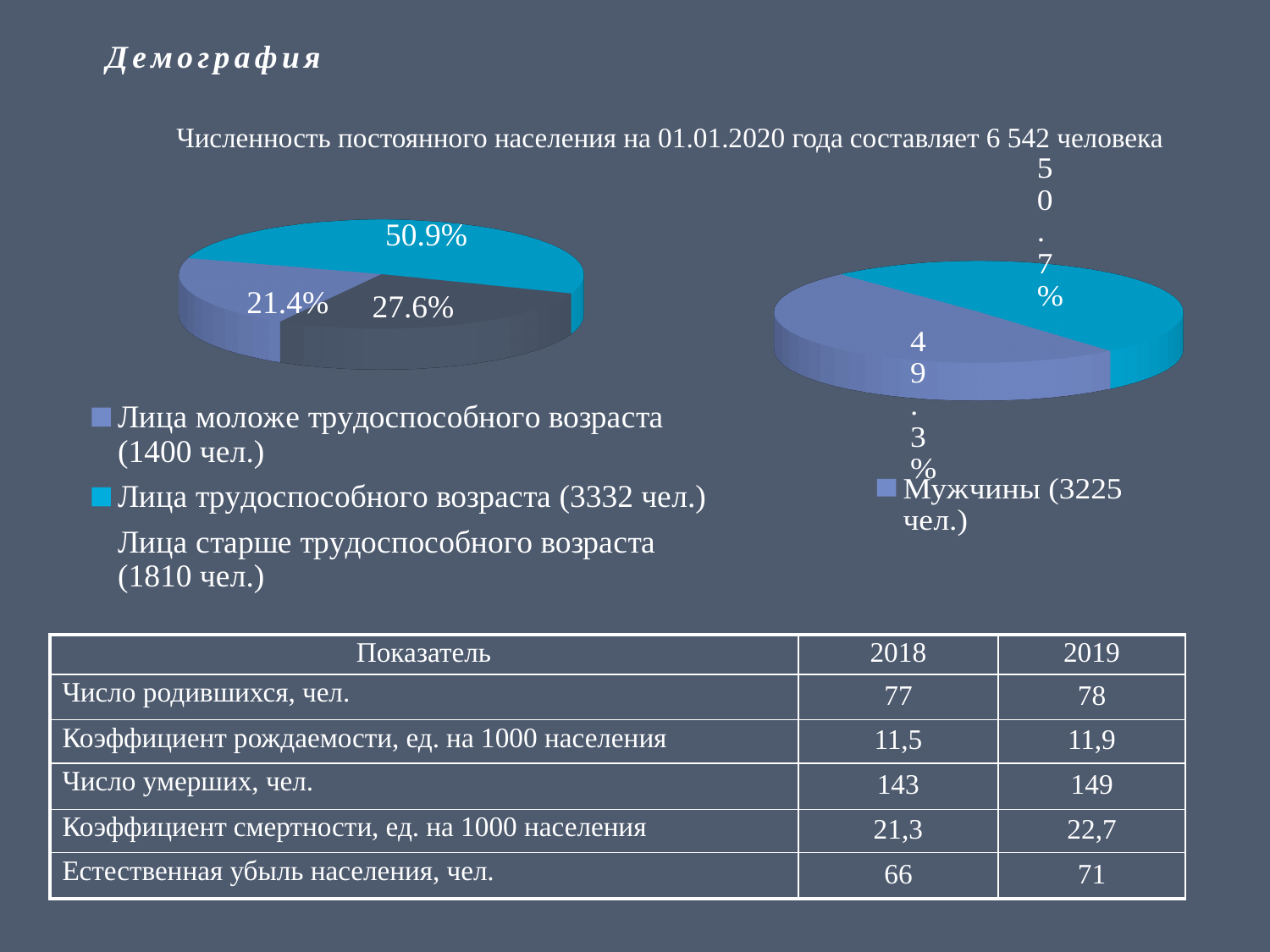

# Д е м о г р а ф и я

[unsupported chart]

   Численность постоянного населения на 01.01.2020 года составляет 6 542 человека

[unsupported chart]

| Показатель | 2018 | 2019 |
| --- | --- | --- |
| Число родившихся, чел. | 77 | 78 |
| Коэффициент рождаемости, ед. на 1000 населения | 11,5 | 11,9 |
| Число умерших, чел. | 143 | 149 |
| Коэффициент смертности, ед. на 1000 населения | 21,3 | 22,7 |
| Естественная убыль населения, чел. | 66 | 71 |